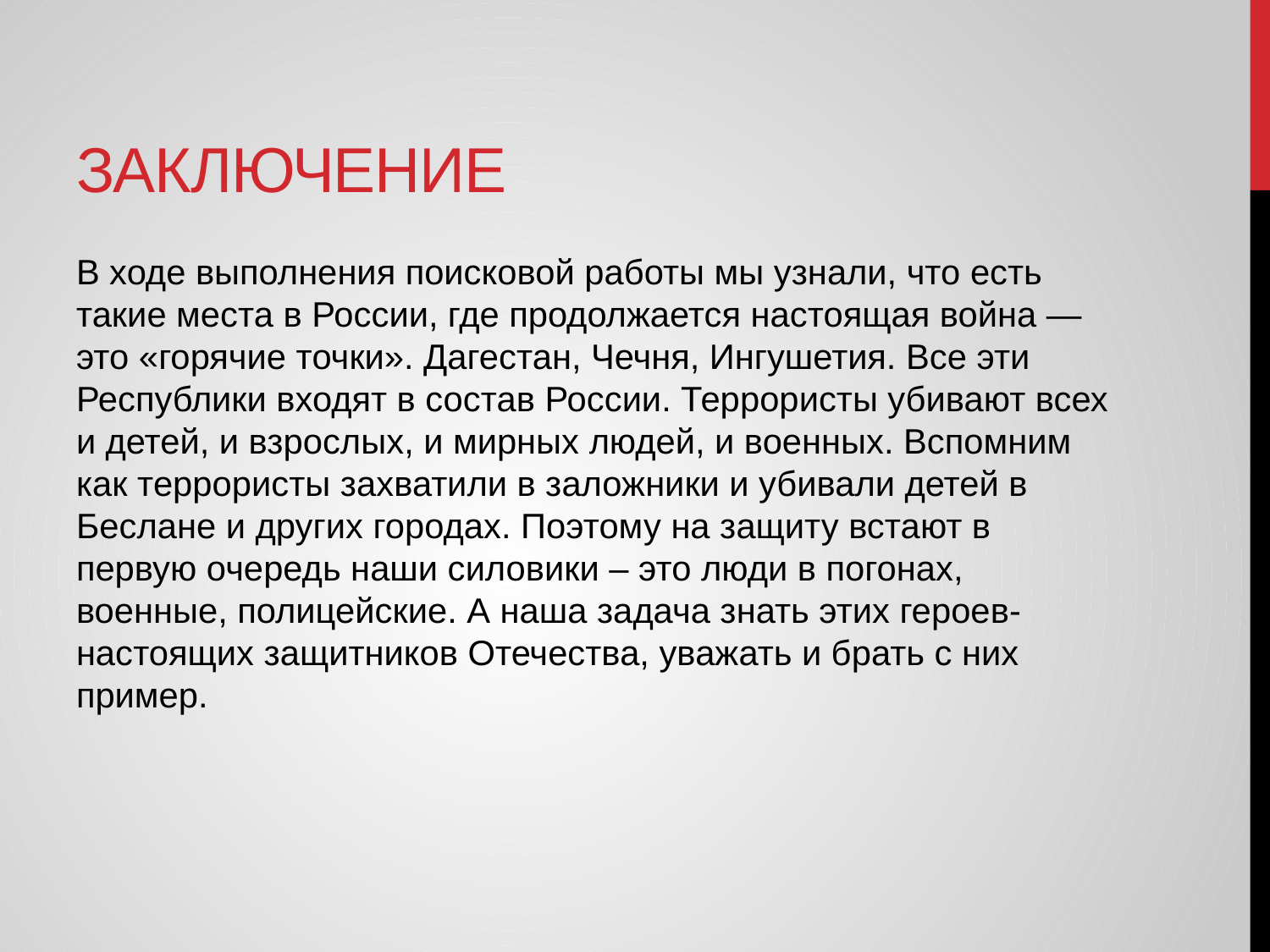

# Заключение
В ходе выполнения поисковой работы мы узнали, что есть такие места в России, где продолжается настоящая война — это «горячие точки». Дагестан, Чечня, Ингушетия. Все эти Республики входят в состав России. Террористы убивают всех и детей, и взрослых, и мирных людей, и военных. Вспомним как террористы захватили в заложники и убивали детей в Беслане и других городах. Поэтому на защиту встают в первую очередь наши силовики – это люди в погонах, военные, полицейские. А наша задача знать этих героев- настоящих защитников Отечества, уважать и брать с них пример.